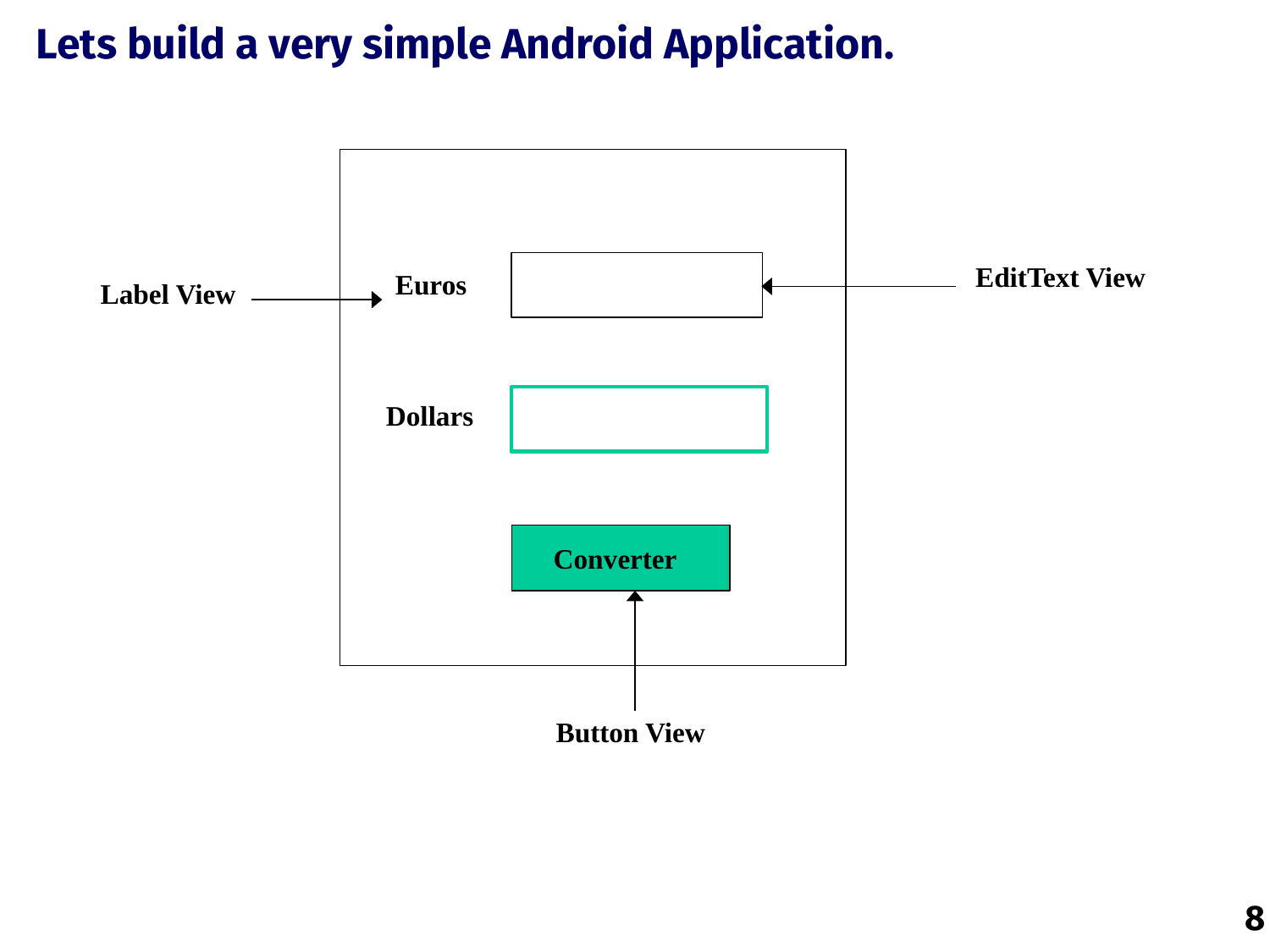

# Lets build a very simple Android Application.

EditText View
Euros
Label View

Dollars

Converter
Button View
8